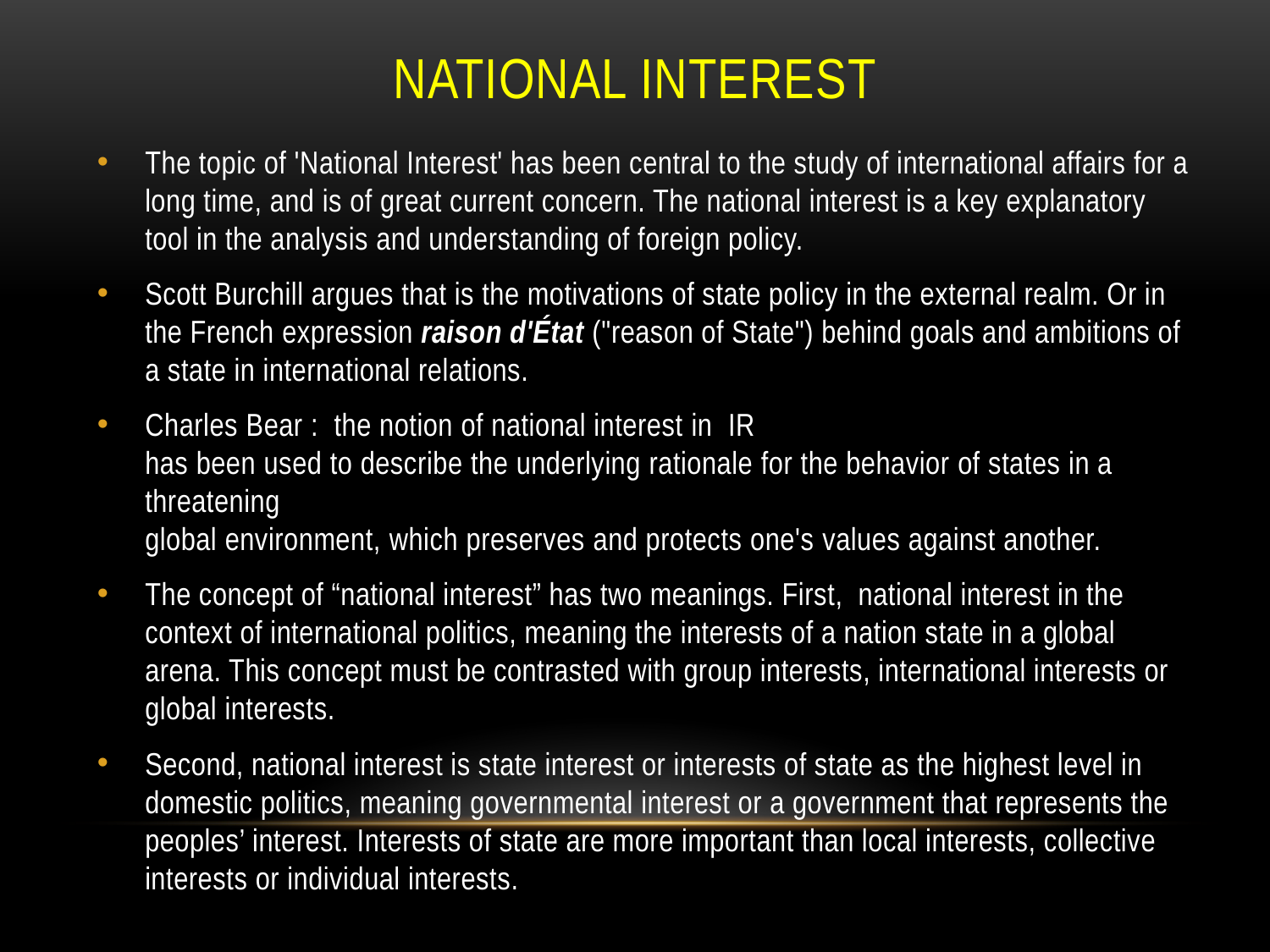

# NATIONAL INTEREST
The topic of 'National Interest' has been central to the study of international affairs for a long time, and is of great current concern. The national interest is a key explanatory tool in the analysis and understanding of foreign policy.
Scott Burchill argues that is the motivations of state policy in the external realm. Or in  the French expression raison d'État ("reason of State") behind goals and ambitions of a state in international relations.
Charles Bear :  the notion of national interest in  IR     has been used to describe the underlying rationale for the behavior of states in a threatening global environment, which preserves and protects one's values against another.
The concept of “national interest” has two meanings. First,  national interest in the context of international politics, meaning the interests of a nation state in a global arena. This concept must be contrasted with group interests, international interests or global interests.
Second, national interest is state interest or interests of state as the highest level in domestic politics, meaning governmental interest or a government that represents the peoples’ interest. Interests of state are more important than local interests, collective interests or individual interests.